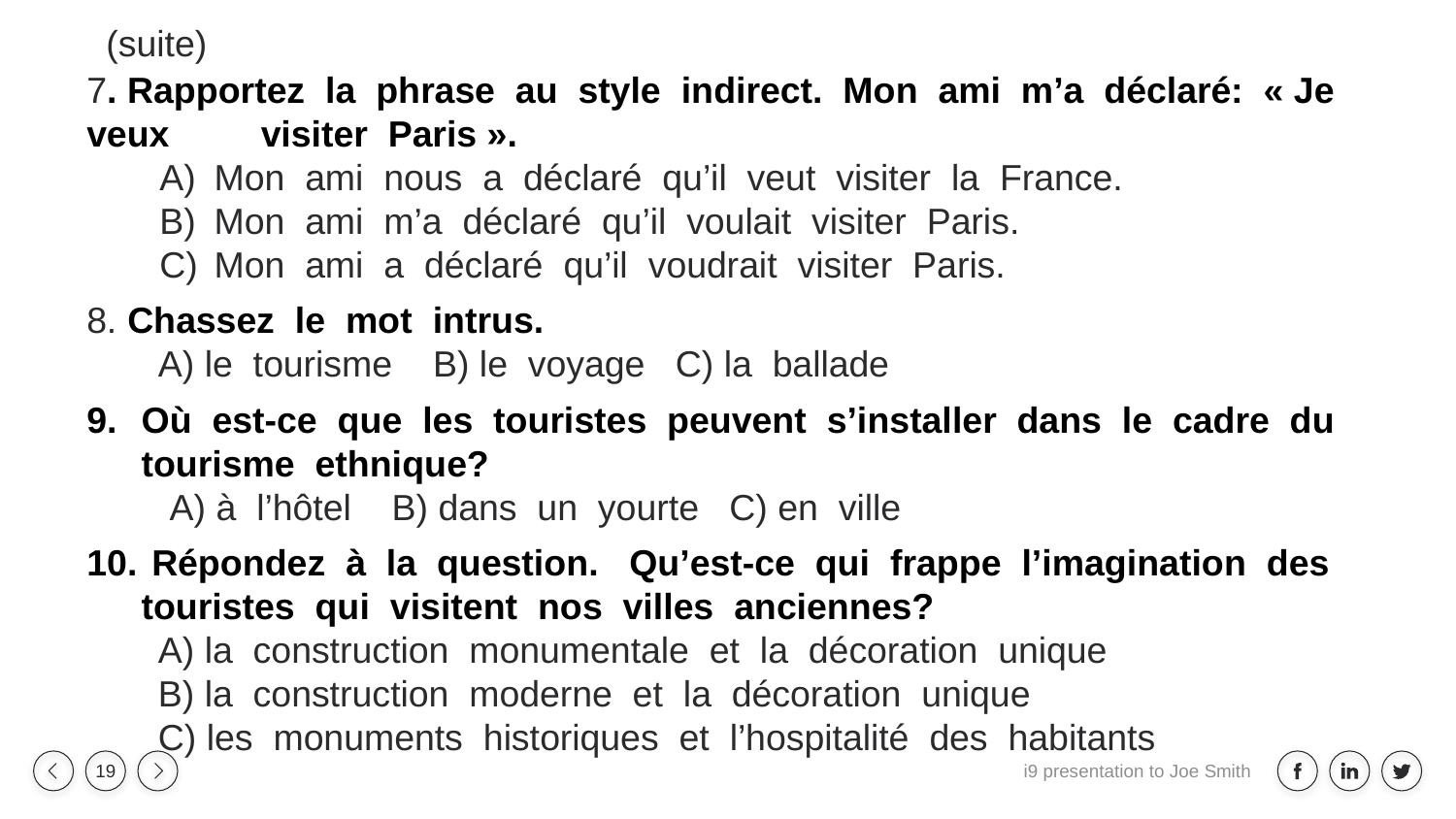

(suite)
7. Rapportez  la  phrase  au  style  indirect.  Mon  ami  m’a  déclaré:  « Je  veux         visiter  Paris ».
Mon  ami  nous  a  déclaré  qu’il  veut  visiter  la  France.
Mon  ami  m’a  déclaré  qu’il  voulait  visiter  Paris.
Mon  ami  a  déclaré  qu’il  voudrait  visiter  Paris.
8. Chassez  le  mot  intrus.
       A) le  tourisme    B) le  voyage   C) la  ballade
Où  est-ce  que  les  touristes  peuvent  s’installer  dans  le  cadre  du  tourisme  ethnique?                                                                                             A) à  l’hôtel    B) dans  un  yourte   C) en  ville
 Répondez  à  la  question.   Qu’est-ce  qui  frappe  l’imagination  des  touristes  qui  visitent  nos  villes  anciennes?
       A) la  construction  monumentale  et  la  décoration  unique
       B) la  construction  moderne  et  la  décoration  unique
       C) les  monuments  historiques  et  l’hospitalité  des  habitants